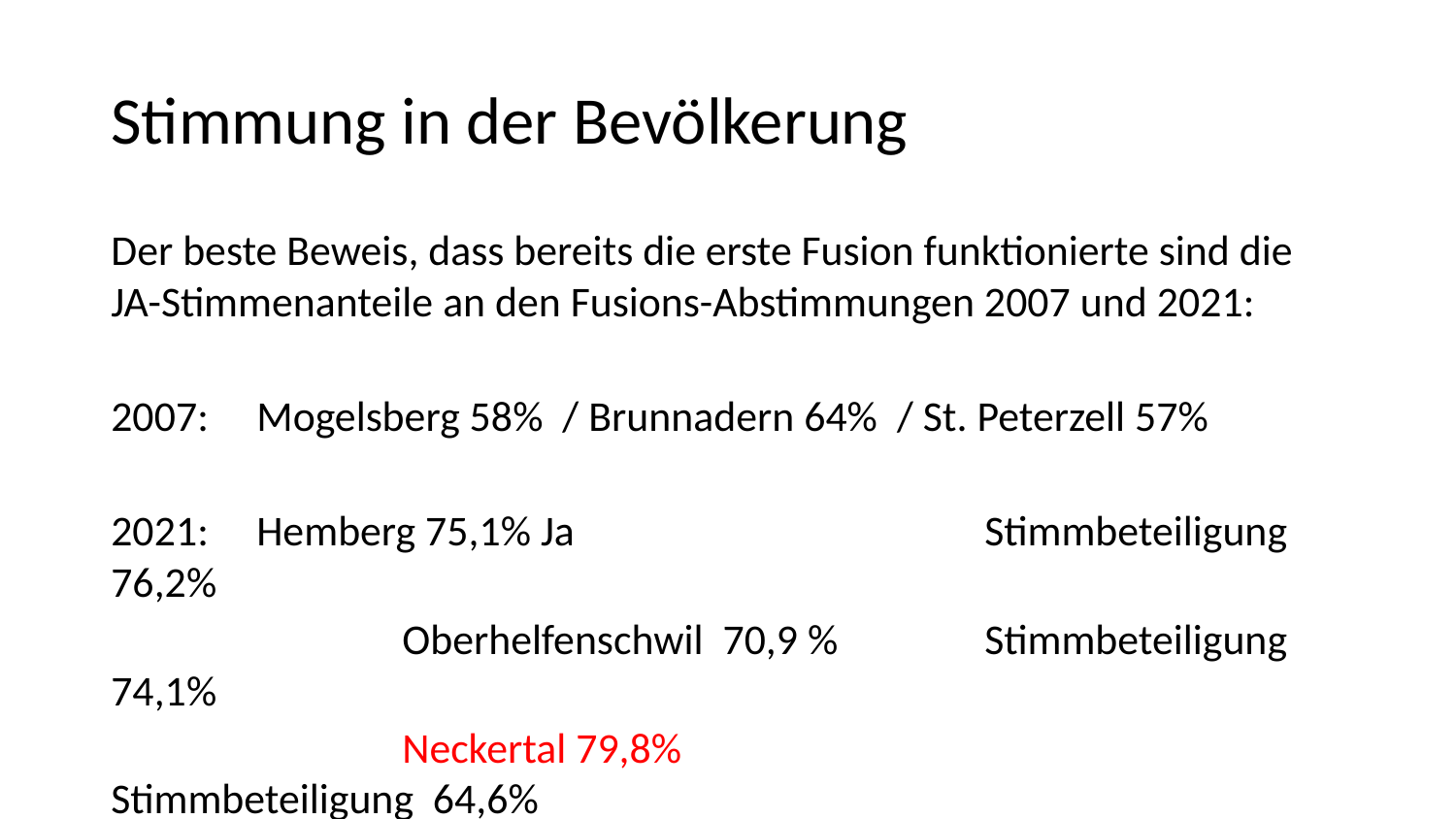

# Stimmung in der Bevölkerung
Der beste Beweis, dass bereits die erste Fusion funktionierte sind die JA-Stimmenanteile an den Fusions-Abstimmungen 2007 und 2021:

2007: 	Mogelsberg 58%  / Brunnadern 64%  / St. Peterzell 57%

2021: 	Hemberg 75,1% Ja 			Stimmbeteiligung  76,2%
		Oberhelfenschwil  70,9 %		Stimmbeteiligung  74,1%
		Neckertal 79,8%				Stimmbeteiligung  64,6%
		Schulen 81,2%				Stimmbeteiligung  35,5%